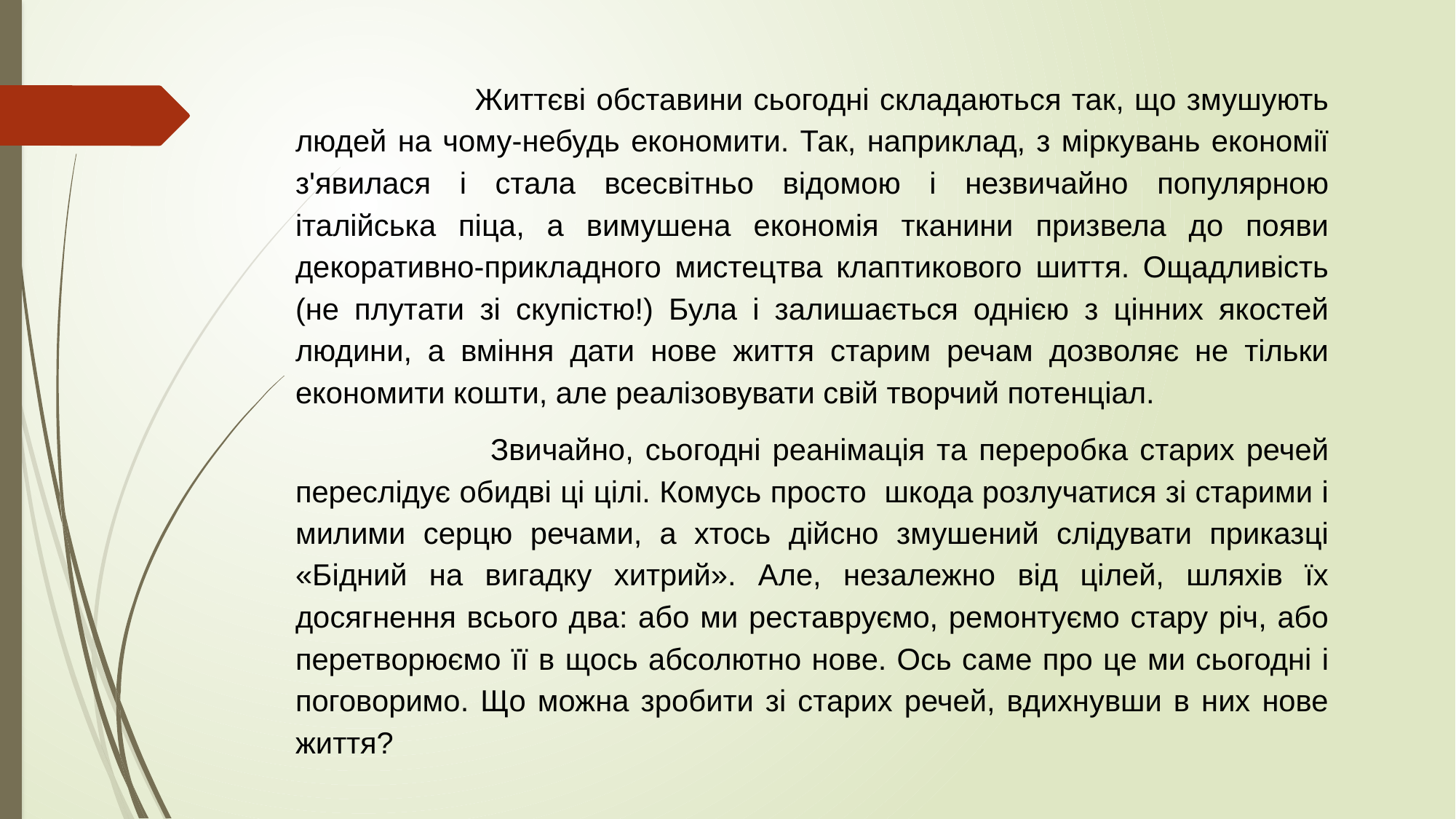

Життєві обставини сьогодні складаються так, що змушують людей на чому-небудь економити. Так, наприклад, з міркувань економії з'явилася і стала всесвітньо відомою і незвичайно популярною італійська піца, а вимушена економія тканини призвела до появи декоративно-прикладного мистецтва клаптикового шиття. Ощадливість (не плутати зі скупістю!) Була і залишається однією з цінних якостей людини, а вміння дати нове життя старим речам дозволяє не тільки економити кошти, але реалізовувати свій творчий потенціал.
                 Звичайно, сьогодні реанімація та переробка старих речей переслідує обидві ці цілі. Комусь просто  шкода розлучатися зі старими і милими серцю речами, а хтось дійсно змушений слідувати приказці «Бідний на вигадку хитрий». Але, незалежно від цілей, шляхів їх досягнення всього два: або ми реставруємо, ремонтуємо стару річ, або перетворюємо її в щось абсолютно нове. Ось саме про це ми сьогодні і поговоримо. Що можна зробити зі старих речей, вдихнувши в них нове життя?